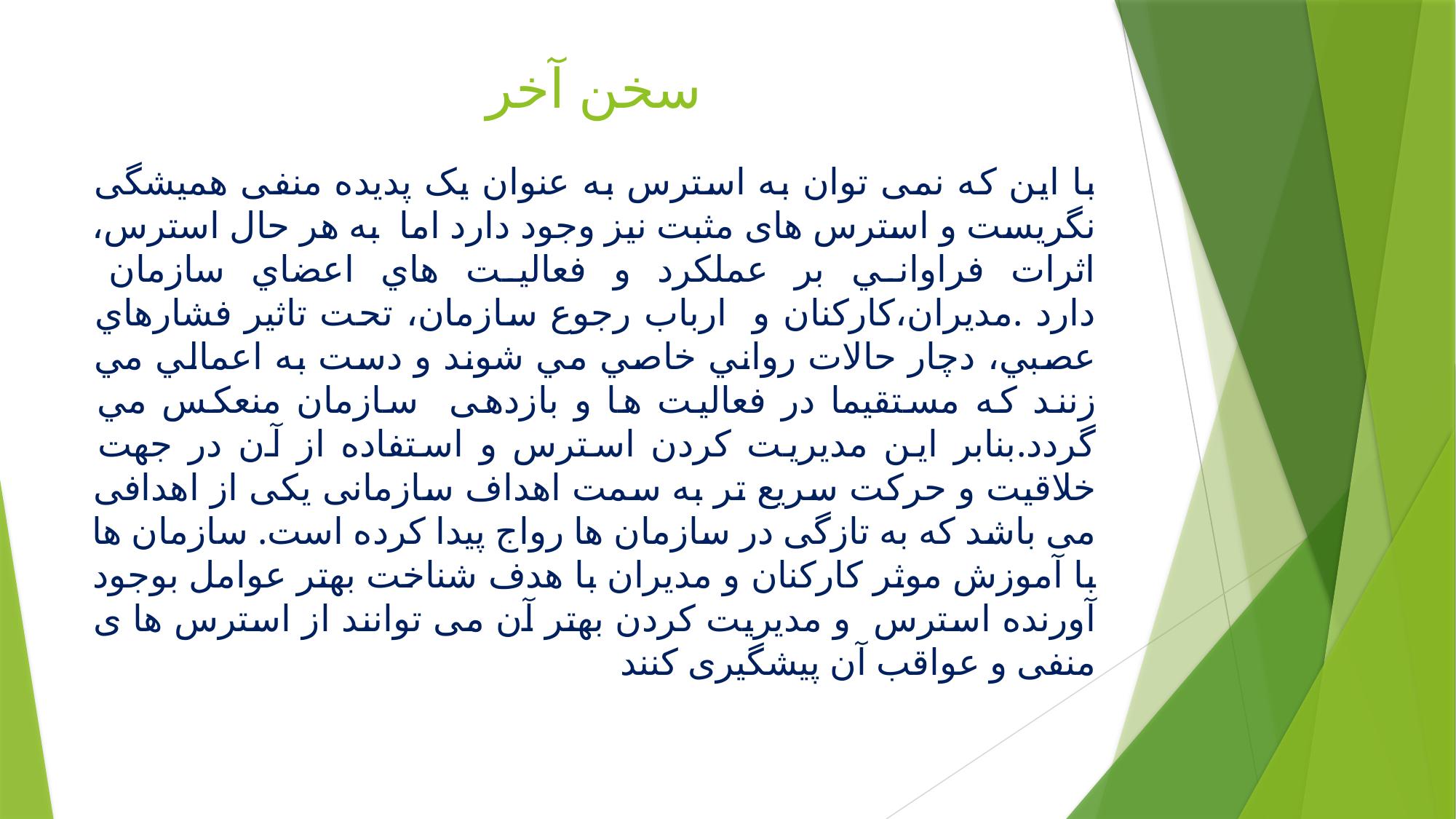

# سخن آخر
با اين که نمی توان به استرس به عنوان يک پديده منفی هميشگی نگريست و استرس های مثبت نيز وجود دارد اما  به هر حال استرس، اثرات فراواني بر عملکرد و فعاليت هاي اعضاي سازمان دارد .مديران،کارکنان و  ارباب رجوع سازمان، تحت تاثير فشارهاي عصبي، دچار حالات رواني خاصي مي شوند و دست به اعمالي مي زنند که مستقيما در فعاليت ها و بازدهی  سازمان منعکس مي گردد.بنابر اين مديريت کردن استرس و استفاده از آن در جهت خلاقيت و حرکت سريع تر به سمت اهداف سازمانی يکی از اهدافی می باشد که به تازگی در سازمان ها رواج پيدا کرده است. سازمان ها با آموزش موثر کارکنان و مديران با هدف شناخت بهتر عوامل بوجود آورنده استرس  و مديريت کردن بهتر آن می توانند از استرس ها ی منفی و عواقب آن پيشگيری کنند